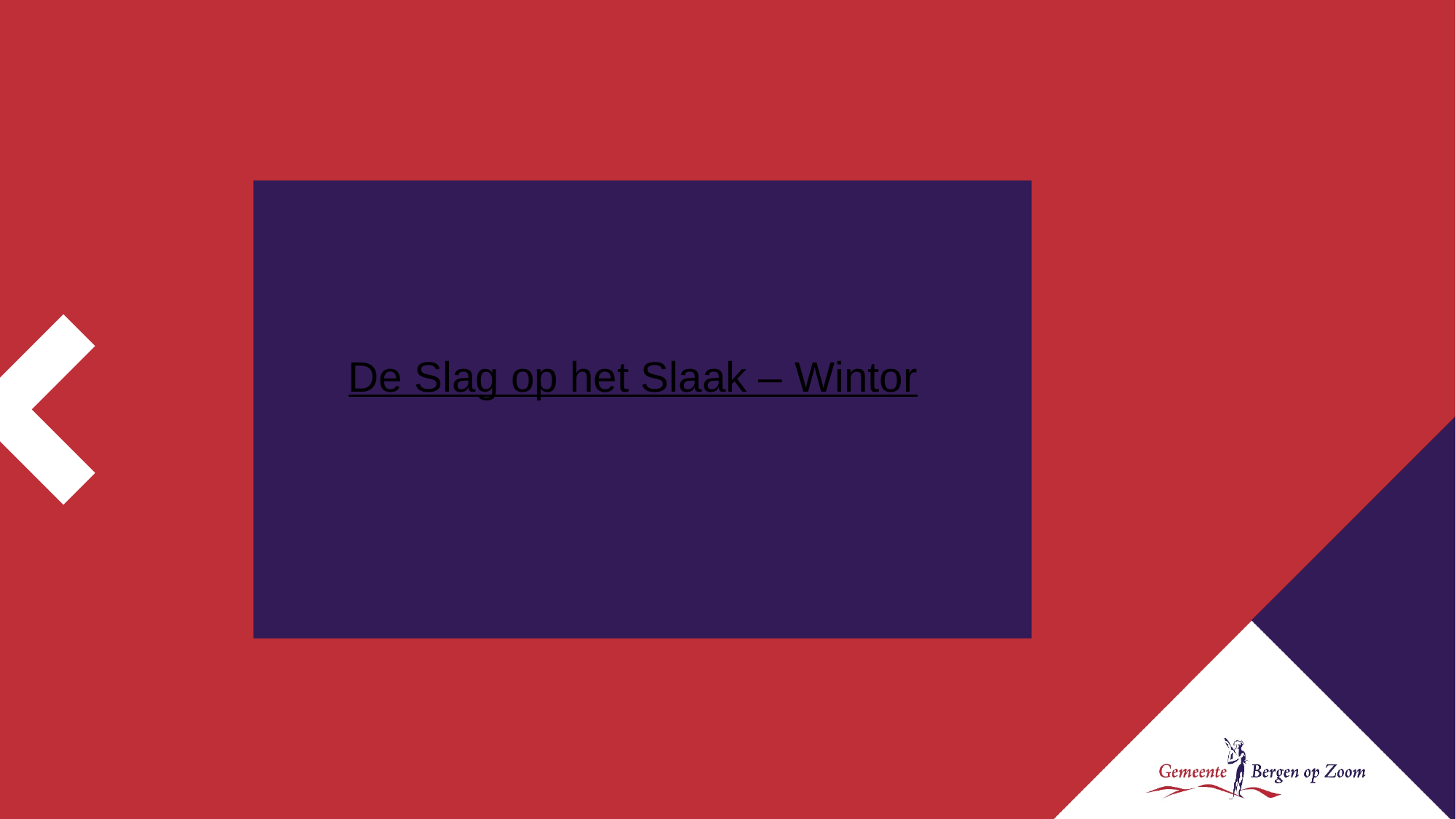

De Slag op het Slaak – Wintor